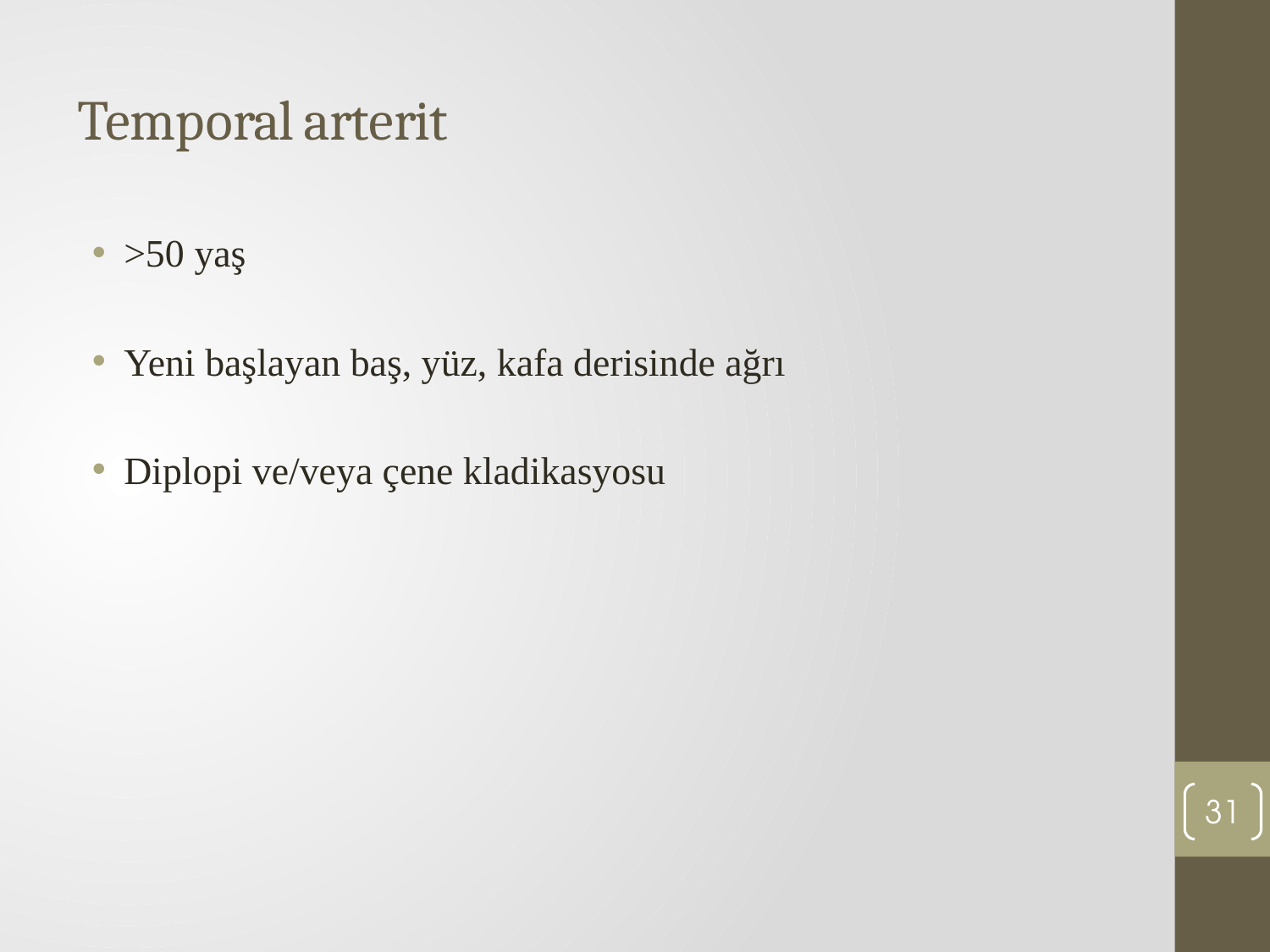

# Temporal arterit
>50 yaş

Yeni başlayan baş, yüz, kafa derisinde ağrı

Diplopi ve/veya çene kladikasyosu
31